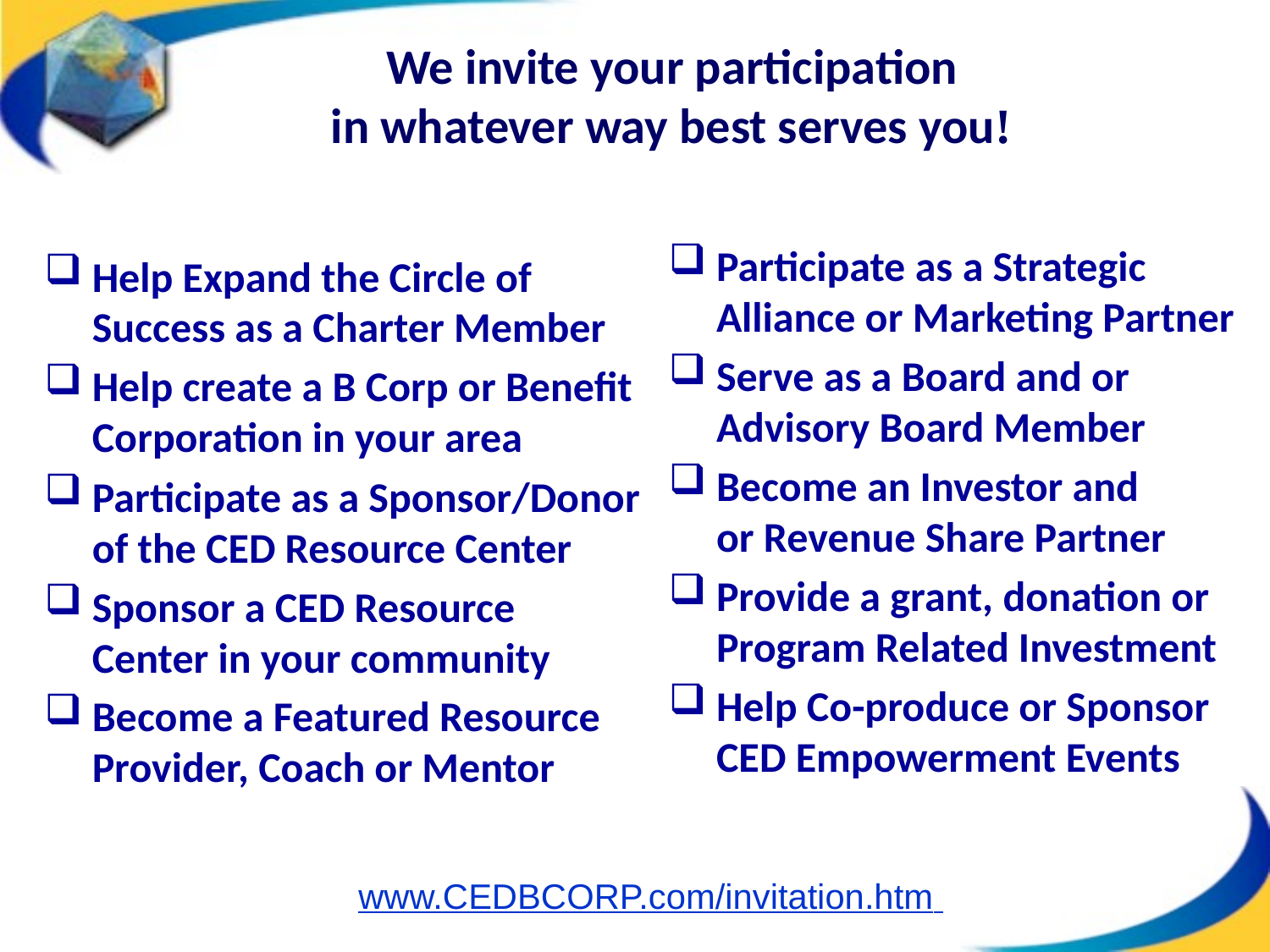

# We invite your participation in whatever way best serves you!
Participate as a Strategic
Alliance or Marketing Partner
Serve as a Board and or
Advisory Board Member
Become an Investor and
or Revenue Share Partner
Provide a grant, donation or Program Related Investment
Help Co-produce or Sponsor
CED Empowerment Events
Help Expand the Circle of Success as a Charter Member
Help create a B Corp or Benefit Corporation in your area
Participate as a Sponsor/Donor
of the CED Resource Center
Sponsor a CED Resource
Center in your community
Become a Featured Resource Provider, Coach or Mentor
www.CEDBCORP.com/invitation.htm